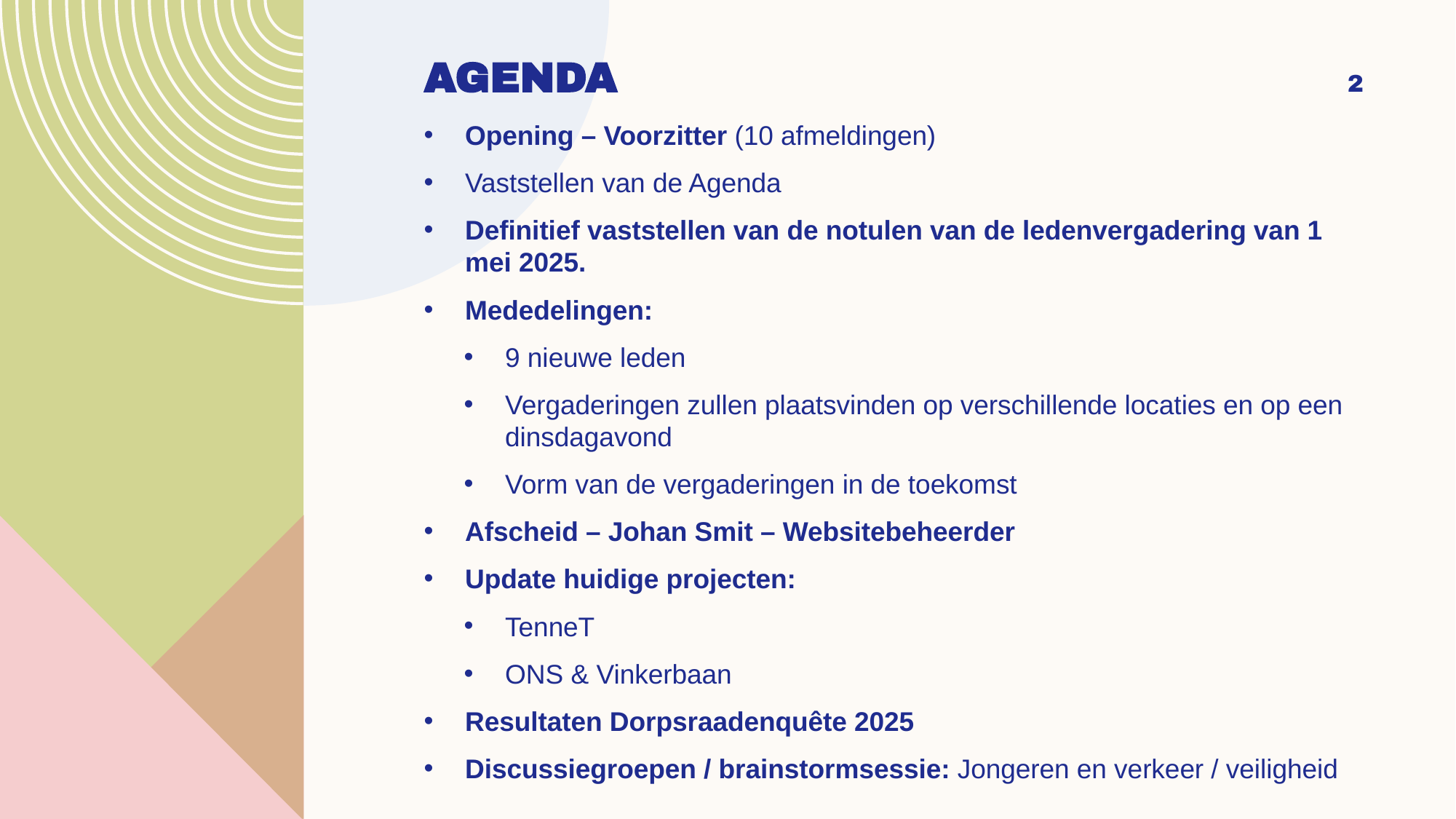

# agenda
2
Opening – Voorzitter (10 afmeldingen)
Vaststellen van de Agenda
Definitief vaststellen van de notulen van de ledenvergadering van 1 mei 2025.
Mededelingen:
9 nieuwe leden
Vergaderingen zullen plaatsvinden op verschillende locaties en op een dinsdagavond
Vorm van de vergaderingen in de toekomst
Afscheid – Johan Smit – Websitebeheerder
Update huidige projecten:
TenneT
ONS & Vinkerbaan
Resultaten Dorpsraadenquête 2025
Discussiegroepen / brainstormsessie: Jongeren en verkeer / veiligheid